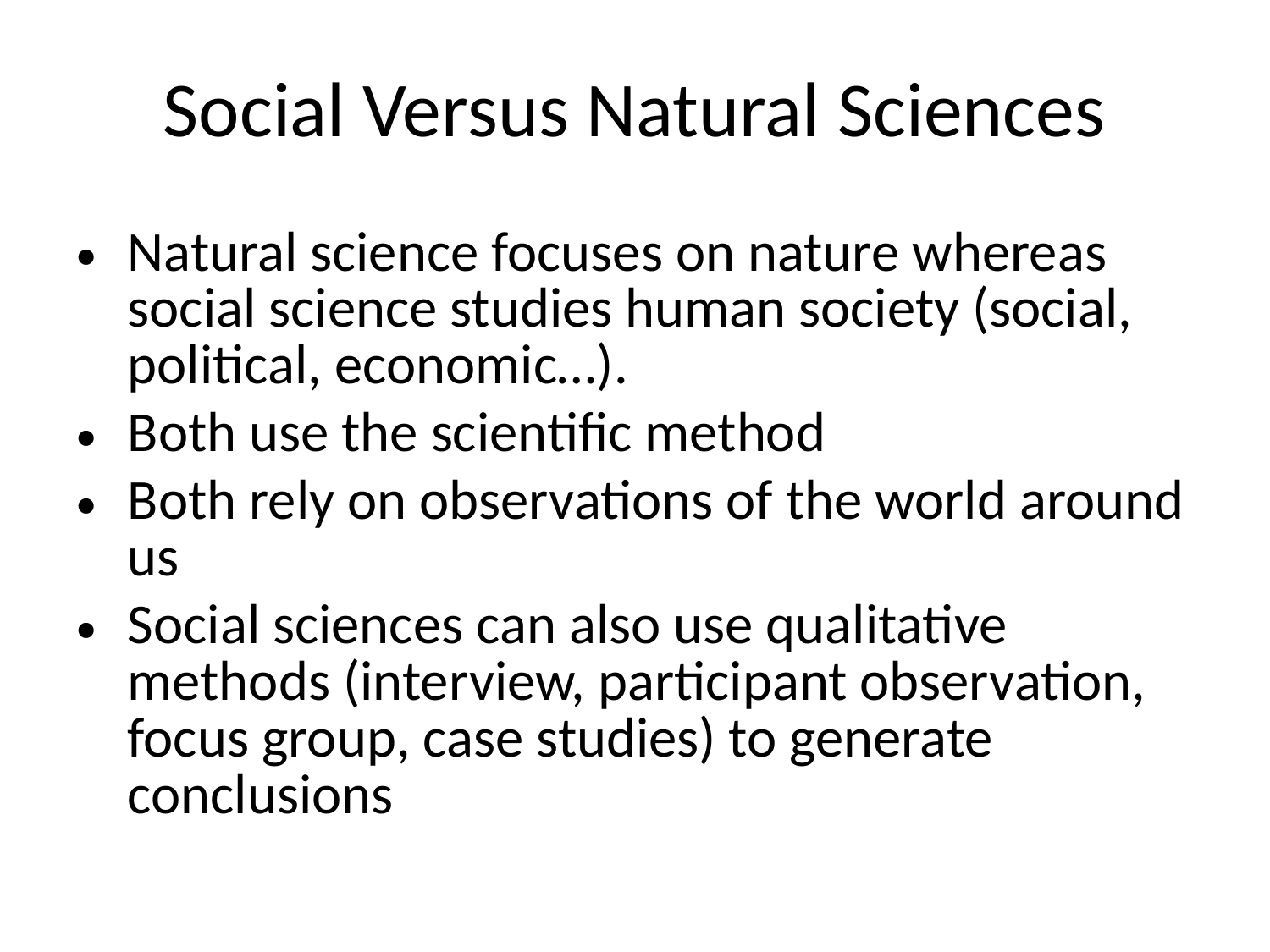

# Social Versus Natural Sciences
Natural science focuses on nature whereas social science studies human society (social, political, economic…).
Both use the scientific method
Both rely on observations of the world around us
Social sciences can also use qualitative methods (interview, participant observation, focus group, case studies) to generate conclusions